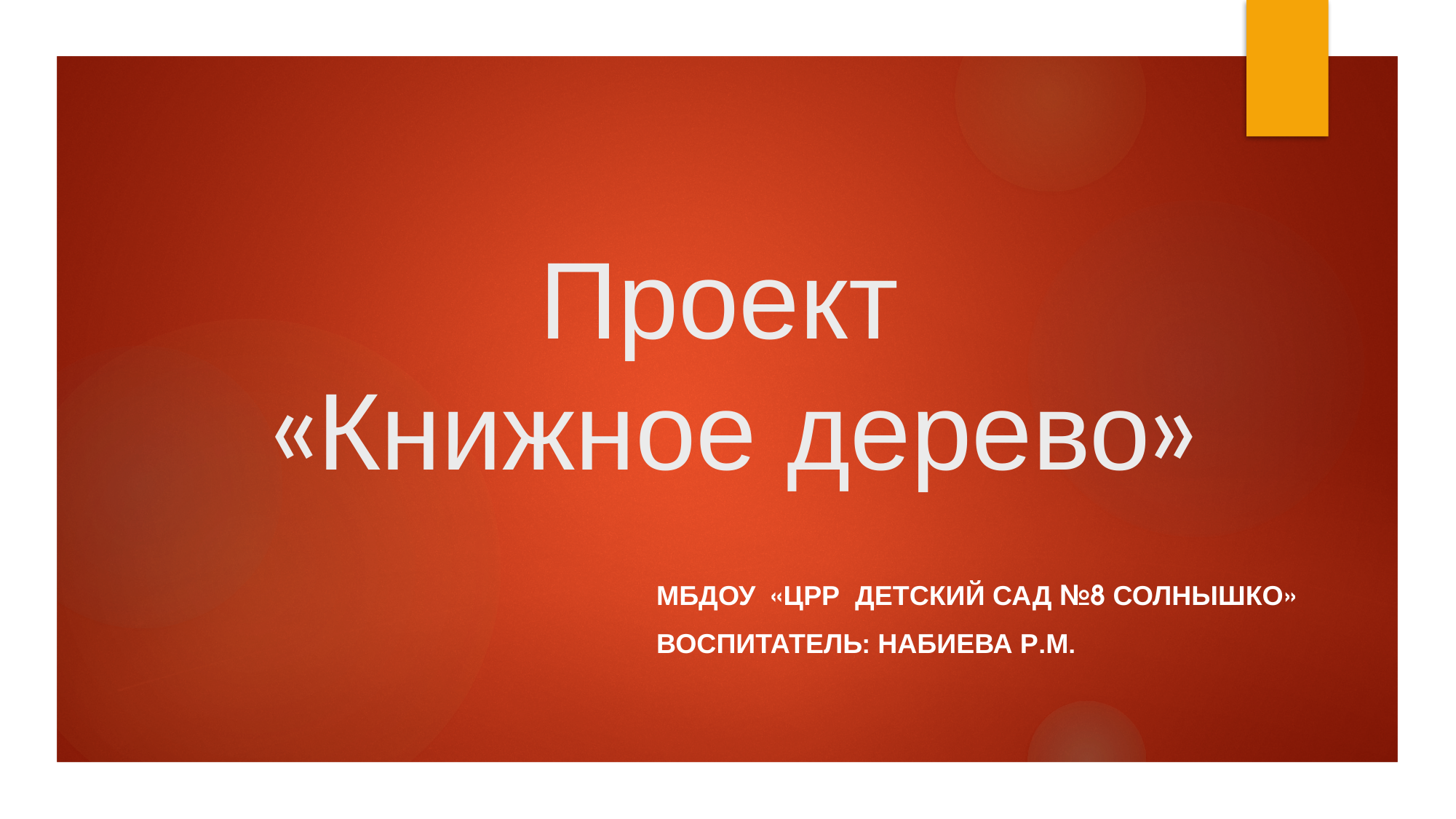

# Проект «Книжное дерево»
МБДОУ  «ЦРР  детский сад №8 Солнышко»
Воспитатель: Набиева Р.М.